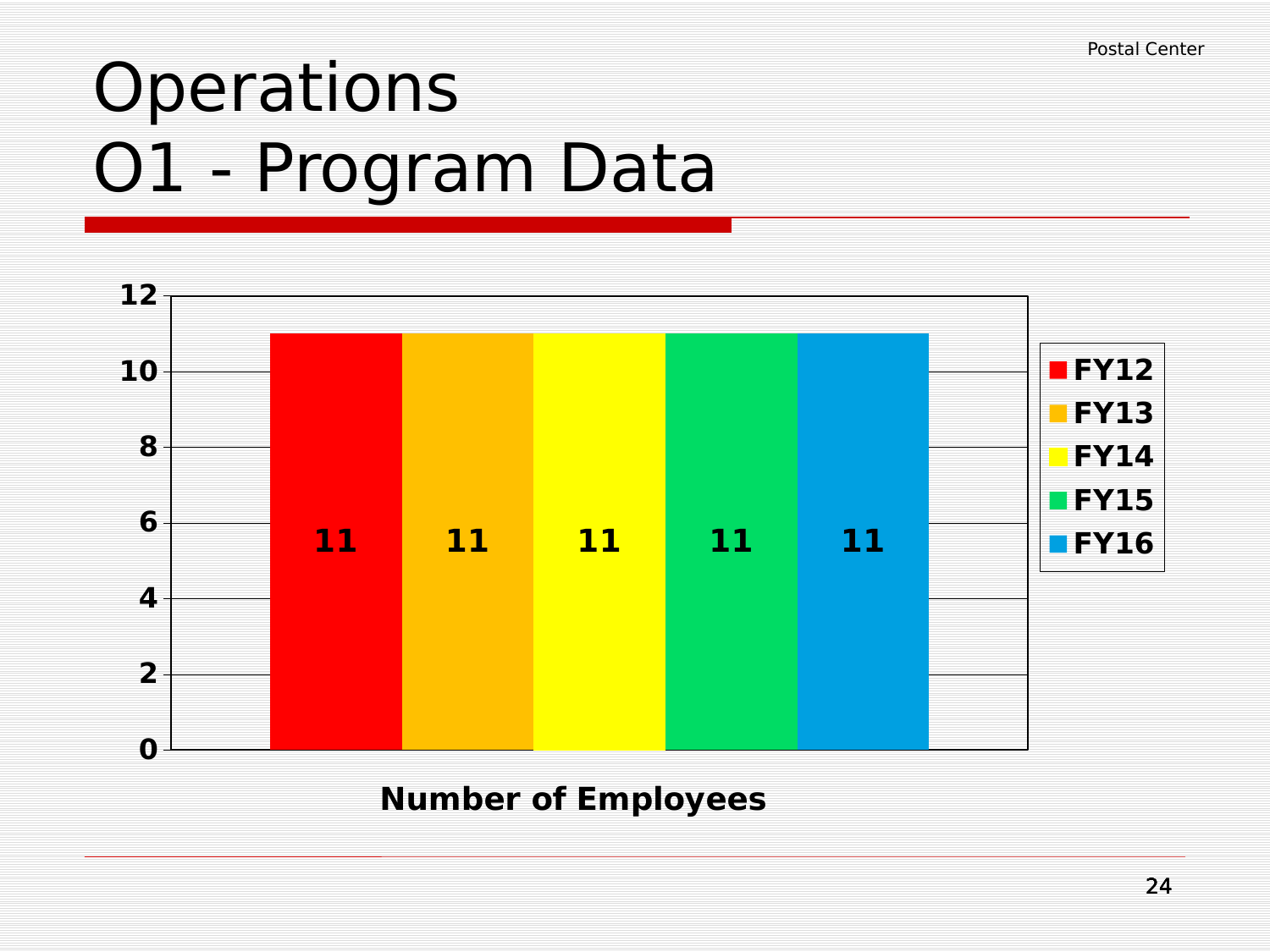

Operations
O1 - Program Data
Postal Center

### Chart

| Category | FY12 | FY13 | FY14 | FY15 | FY16 |
|---|---|---|---|---|---|
24
24
24
24
24